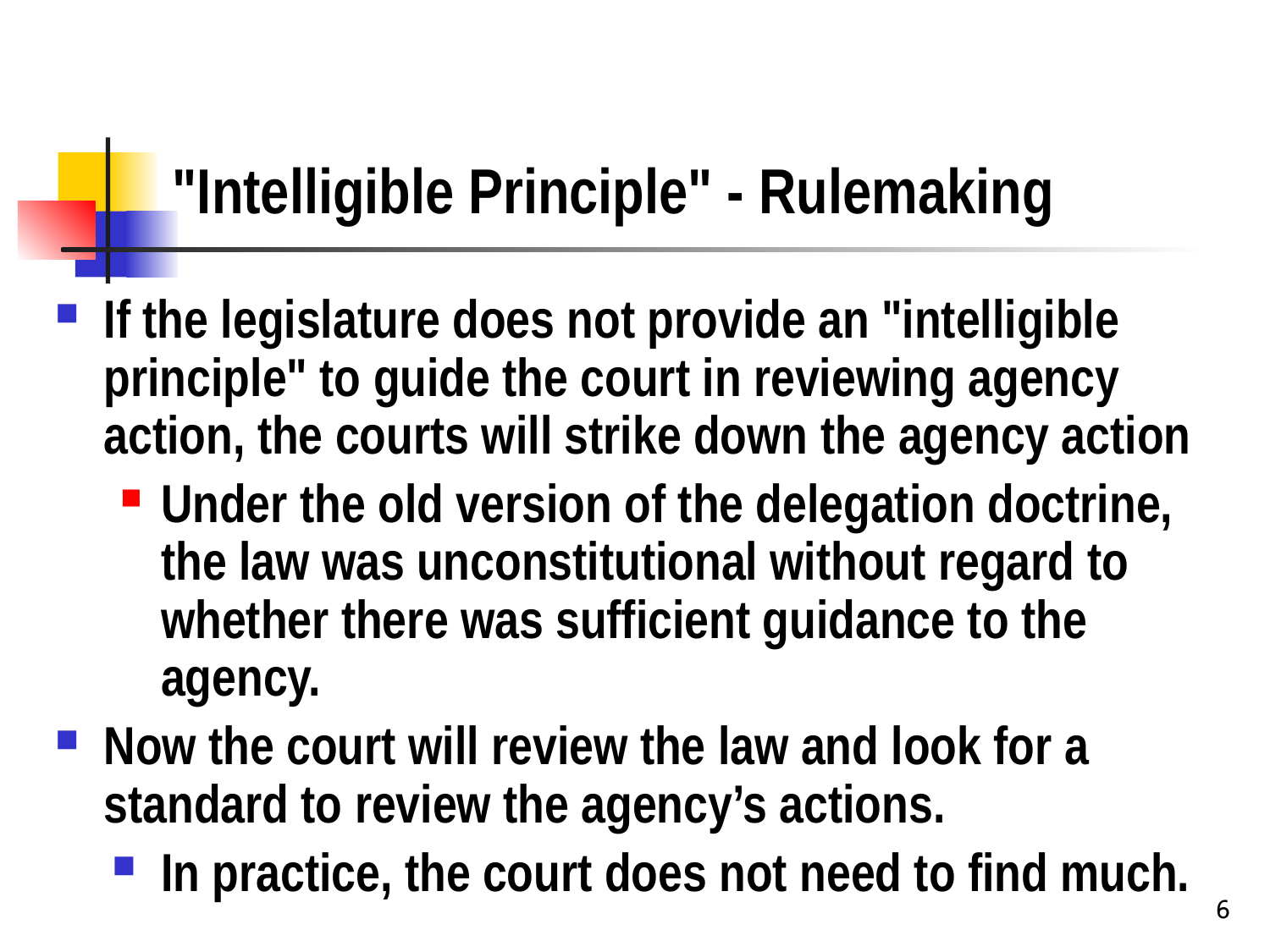

# "Intelligible Principle" - Rulemaking
If the legislature does not provide an "intelligible principle" to guide the court in reviewing agency action, the courts will strike down the agency action
Under the old version of the delegation doctrine, the law was unconstitutional without regard to whether there was sufficient guidance to the agency.
Now the court will review the law and look for a standard to review the agency’s actions.
In practice, the court does not need to find much.
6